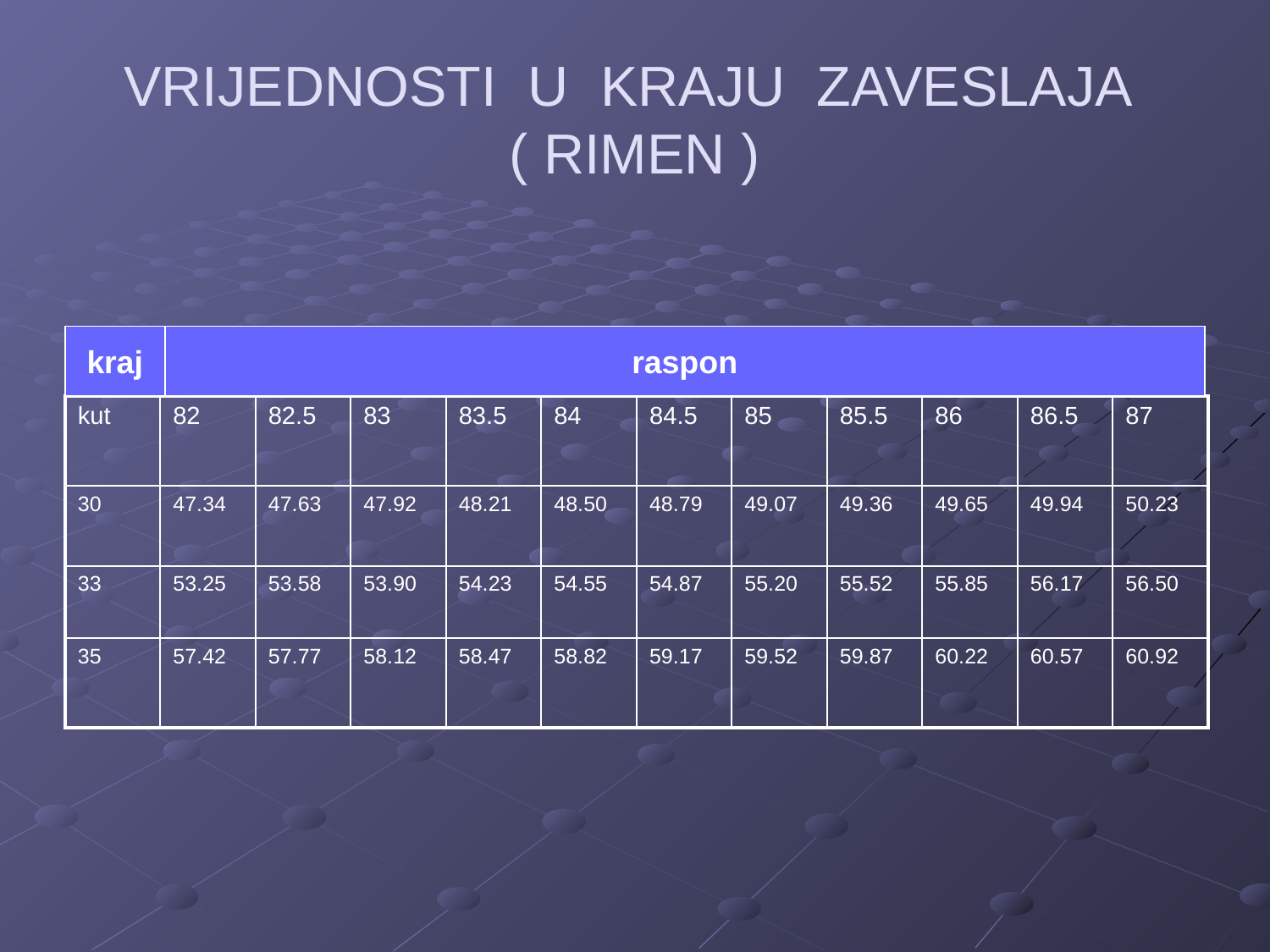

# VRIJEDNOSTI  U  KRAJU  ZAVESLAJA ( RIMEN )
kraj
raspon
| kut | 82 | 82.5 | 83 | 83.5 | 84 | 84.5 | 85 | 85.5 | 86 | 86.5 | 87 |
| --- | --- | --- | --- | --- | --- | --- | --- | --- | --- | --- | --- |
| 30 | 47.34 | 47.63 | 47.92 | 48.21 | 48.50 | 48.79 | 49.07 | 49.36 | 49.65 | 49.94 | 50.23 |
| 33 | 53.25 | 53.58 | 53.90 | 54.23 | 54.55 | 54.87 | 55.20 | 55.52 | 55.85 | 56.17 | 56.50 |
| 35 | 57.42 | 57.77 | 58.12 | 58.47 | 58.82 | 59.17 | 59.52 | 59.87 | 60.22 | 60.57 | 60.92 |